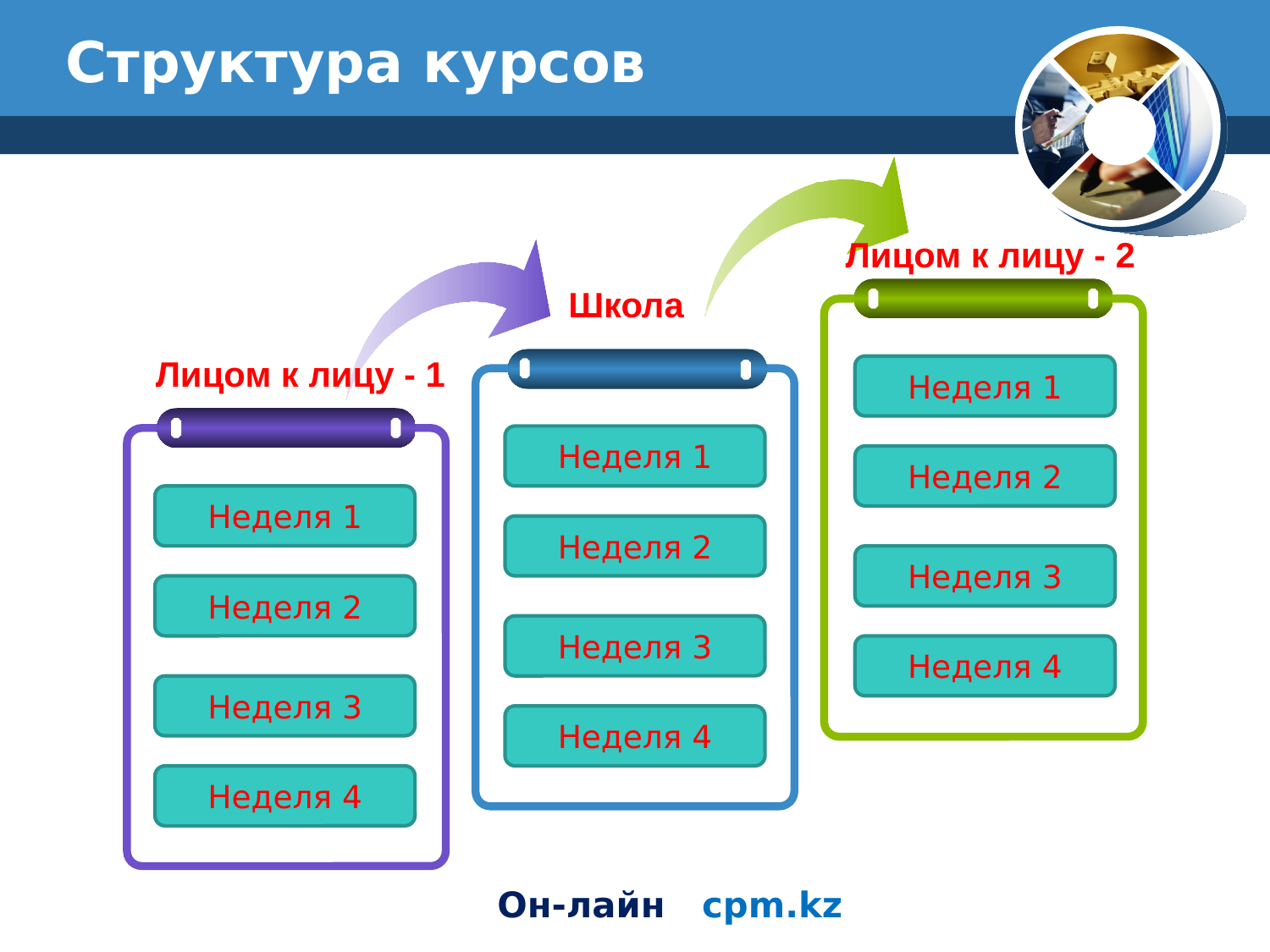

# Структура курсов

Лицом к лицу - 2

Школа

Лицом к лицу - 1

Неделя 1

Неделя 1
Неделя 2
Неделя 1
Неделя 2
Неделя 3
Неделя 2
Неделя 3
Неделя 4
Неделя 3
Неделя 4
Неделя 4
Он-лайн   cpm.kz